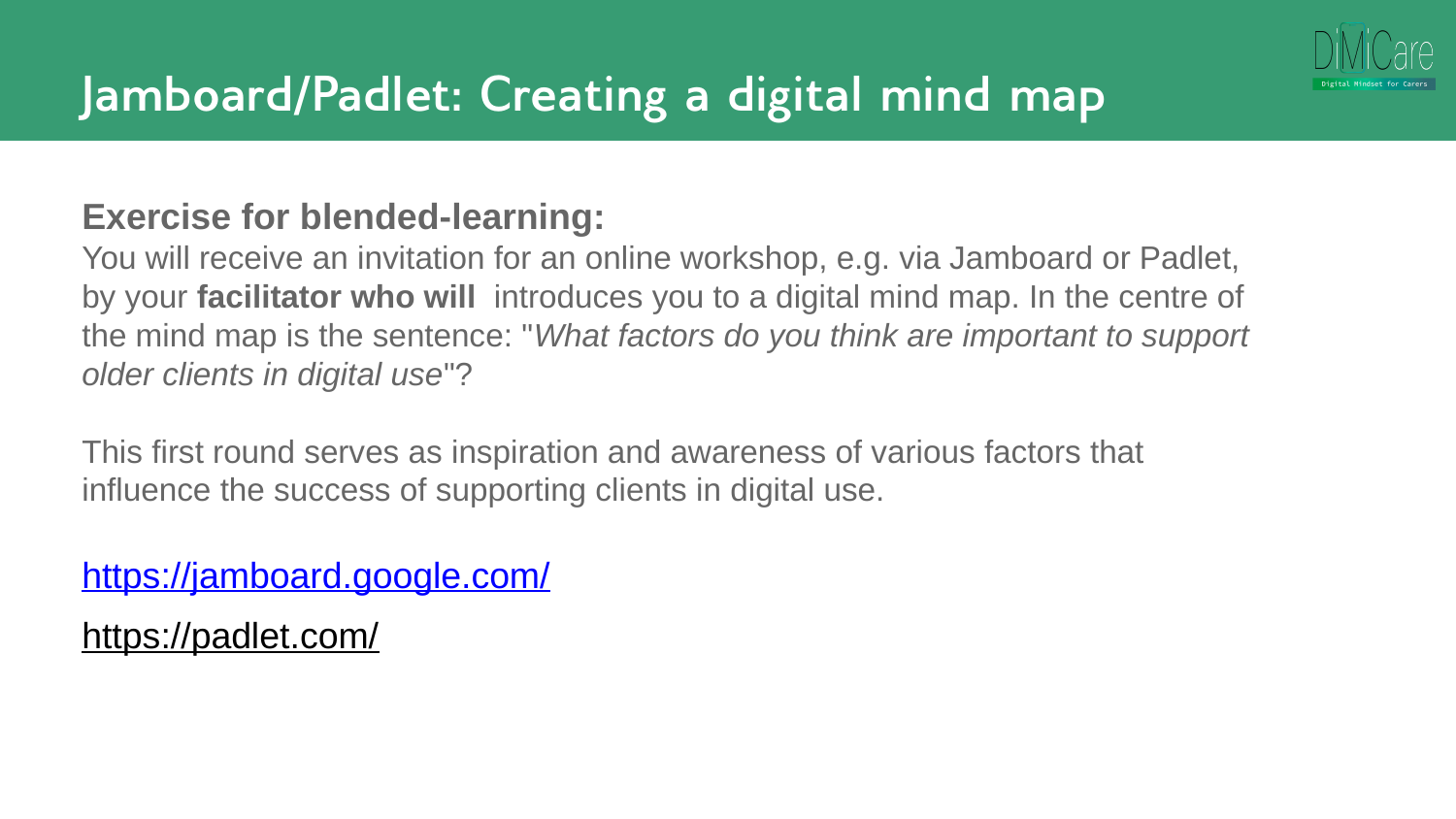

Jamboard/Padlet: Creating a digital mind map

Exercise for blended-learning:
You will receive an invitation for an online workshop, e.g. via Jamboard or Padlet, by your facilitator who will  introduces you to a digital mind map. In the centre of the mind map is the sentence: "What factors do you think are important to support older clients in digital use"?

This first round serves as inspiration and awareness of various factors that influence the success of supporting clients in digital use.
https://jamboard.google.com/
https://padlet.com/